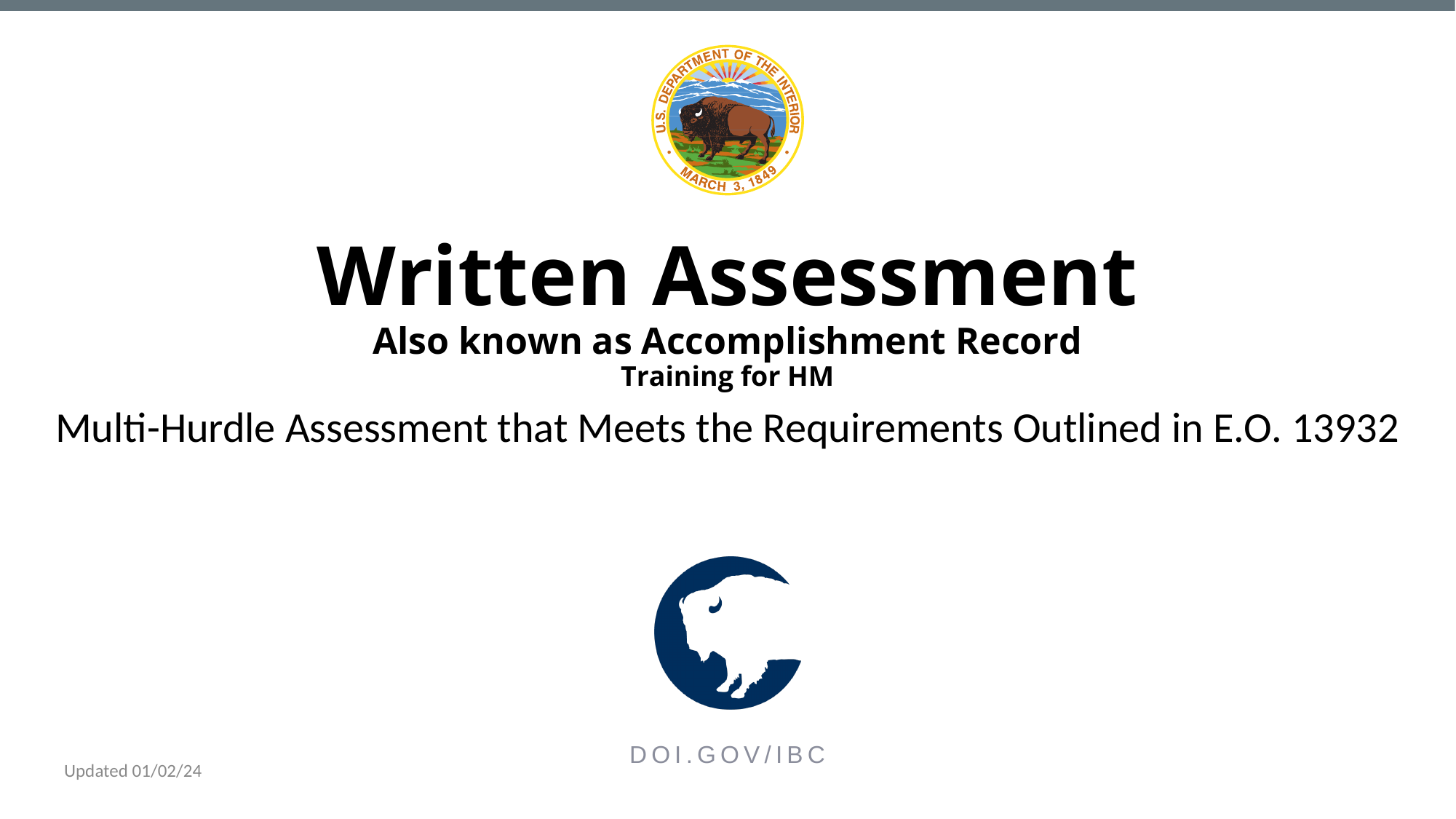

# Written Assessment Also known as Accomplishment Record Training for HM
Multi-Hurdle Assessment that Meets the Requirements Outlined in E.O. 13932​
DOI.GOV/IBC
Updated 01/02/24